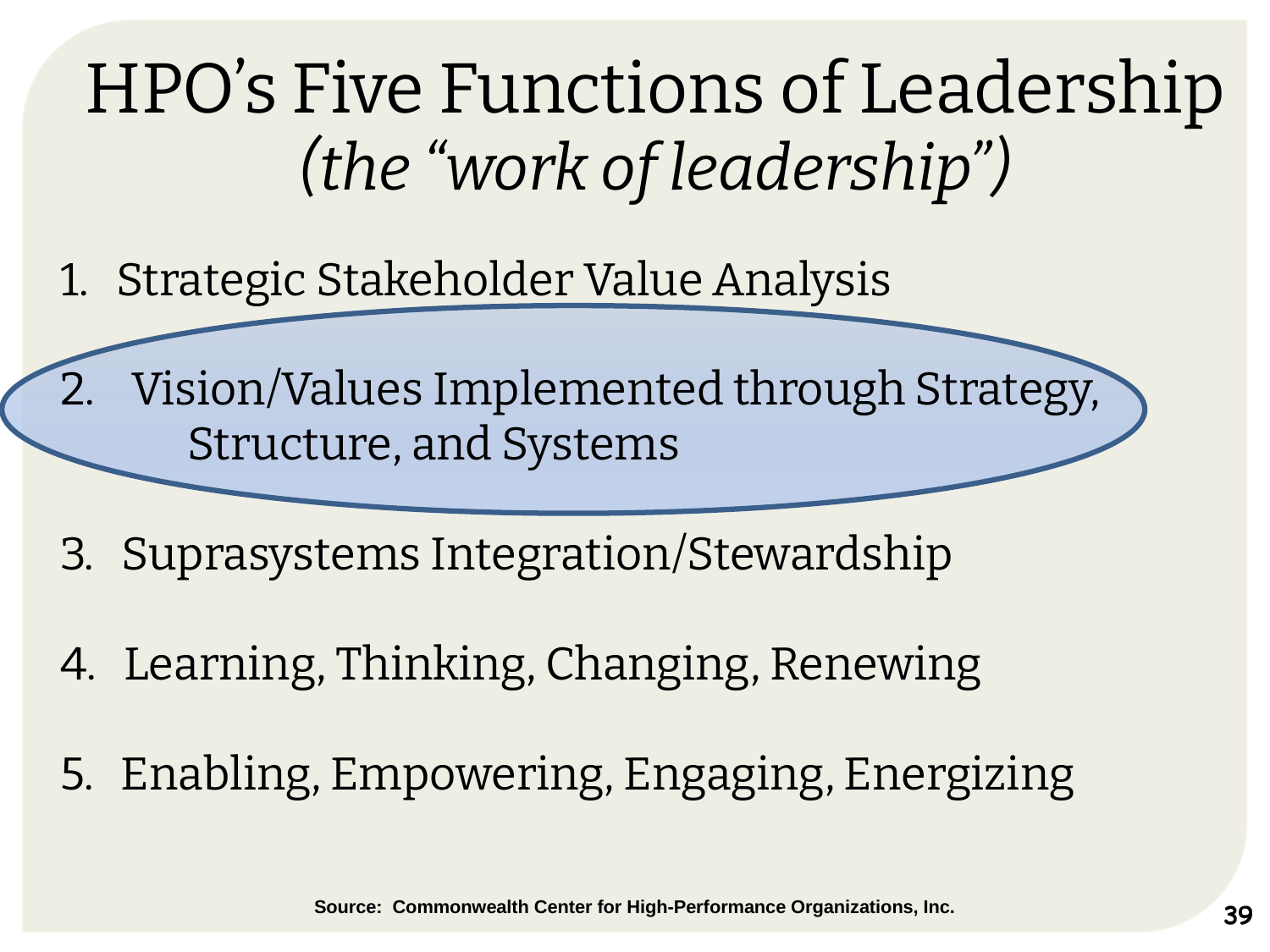

# HPO’s Five Functions of Leadership (the “work of leadership”)
1.   Strategic Stakeholder Value Analysis

2.    Vision/Values Implemented through Strategy,
	Structure, and Systems

3.   Suprasystems Integration/Stewardship

4.   Learning, Thinking, Changing, Renewing

5.   Enabling, Empowering, Engaging, Energizing

Source:  Commonwealth Center for High-Performance Organizations, Inc.
39